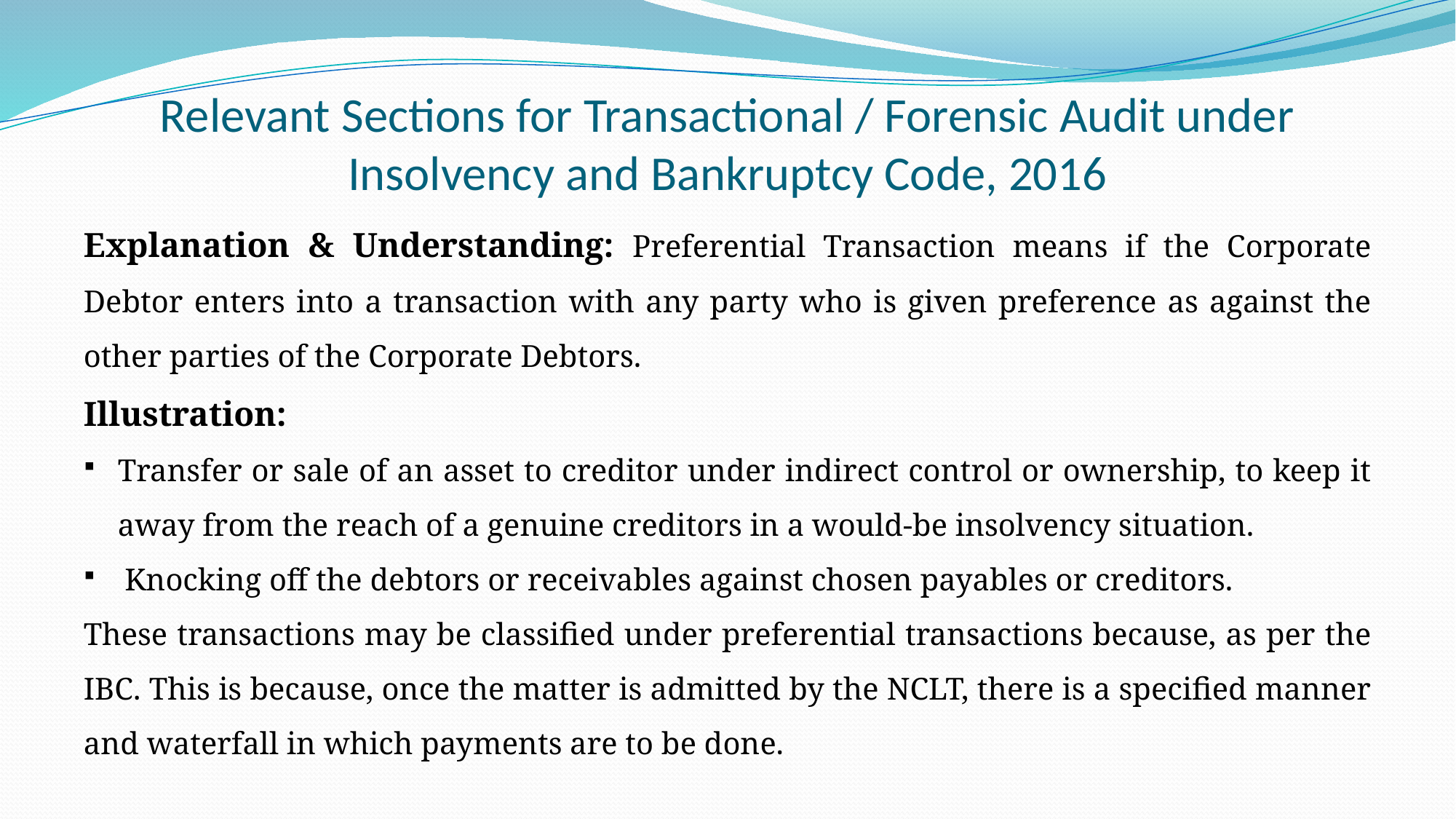

# Relevant Sections for Transactional / Forensic Audit under Insolvency and Bankruptcy Code, 2016
Explanation & Understanding: Preferential Transaction means if the Corporate Debtor enters into a transaction with any party who is given preference as against the other parties of the Corporate Debtors.
Illustration:
Transfer or sale of an asset to creditor under indirect control or ownership, to keep it away from the reach of a genuine creditors in a would-be insolvency situation.
Knocking off the debtors or receivables against chosen payables or creditors.
These transactions may be classified under preferential transactions because, as per the IBC. This is because, once the matter is admitted by the NCLT, there is a specified manner and waterfall in which payments are to be done.